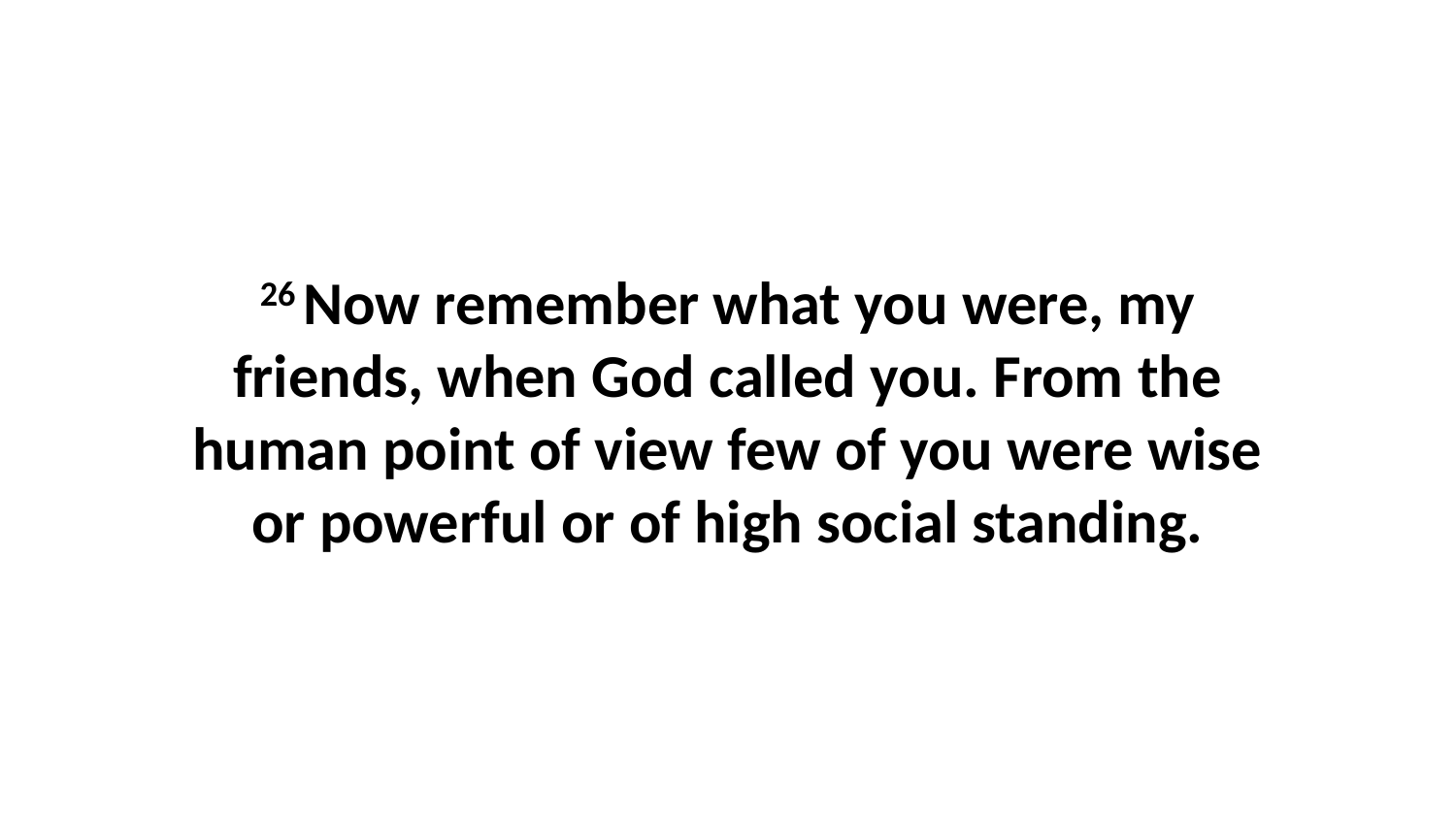

26 Now remember what you were, my friends, when God called you. From the human point of view few of you were wise or powerful or of high social standing.